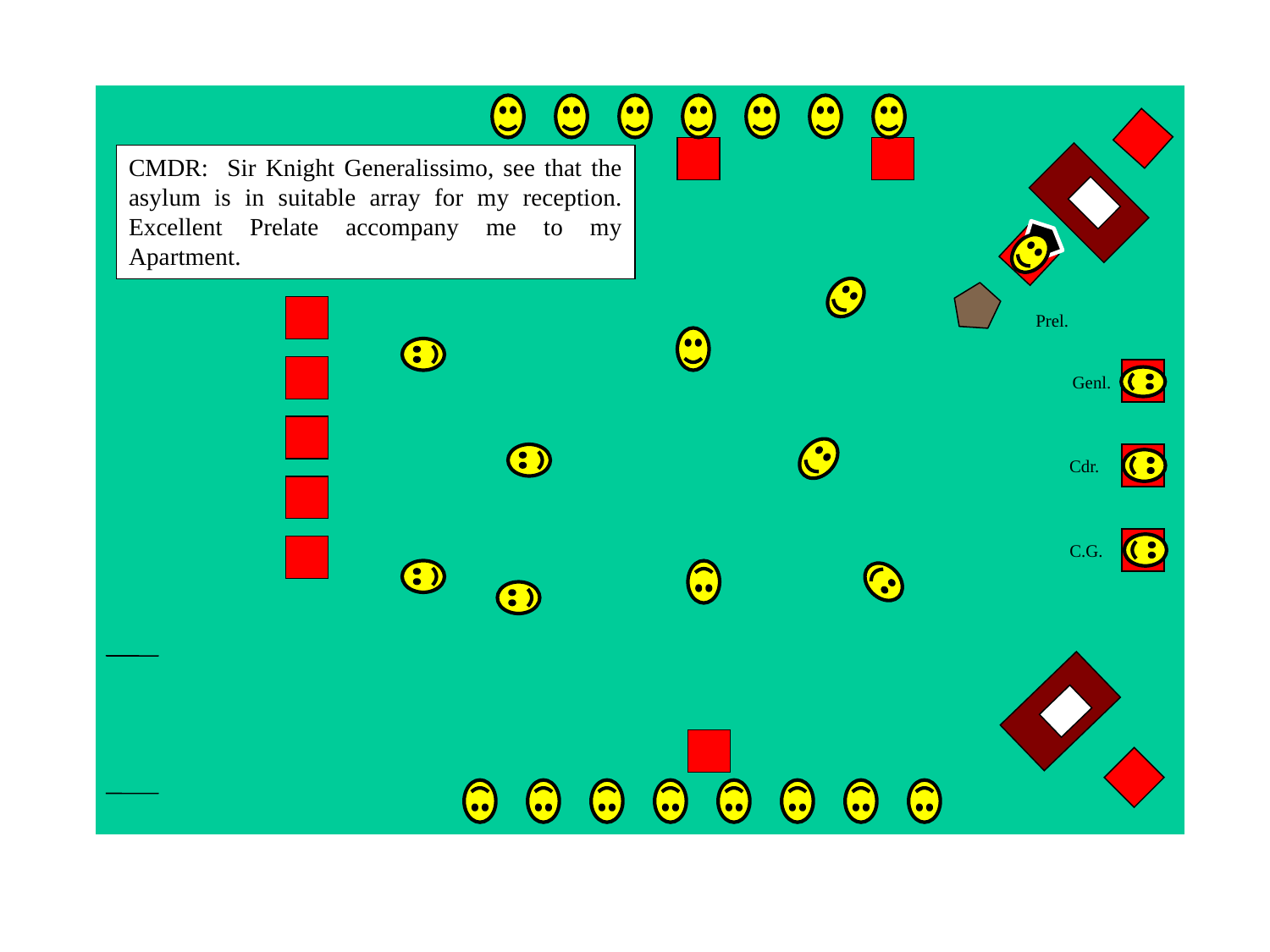

CMDR:  Sir Knight Generalissimo, see that the asylum is in suitable array for my reception. Excellent Prelate accompany me to my Apartment.

Prel.

Genl.

Cdr.

C.G.